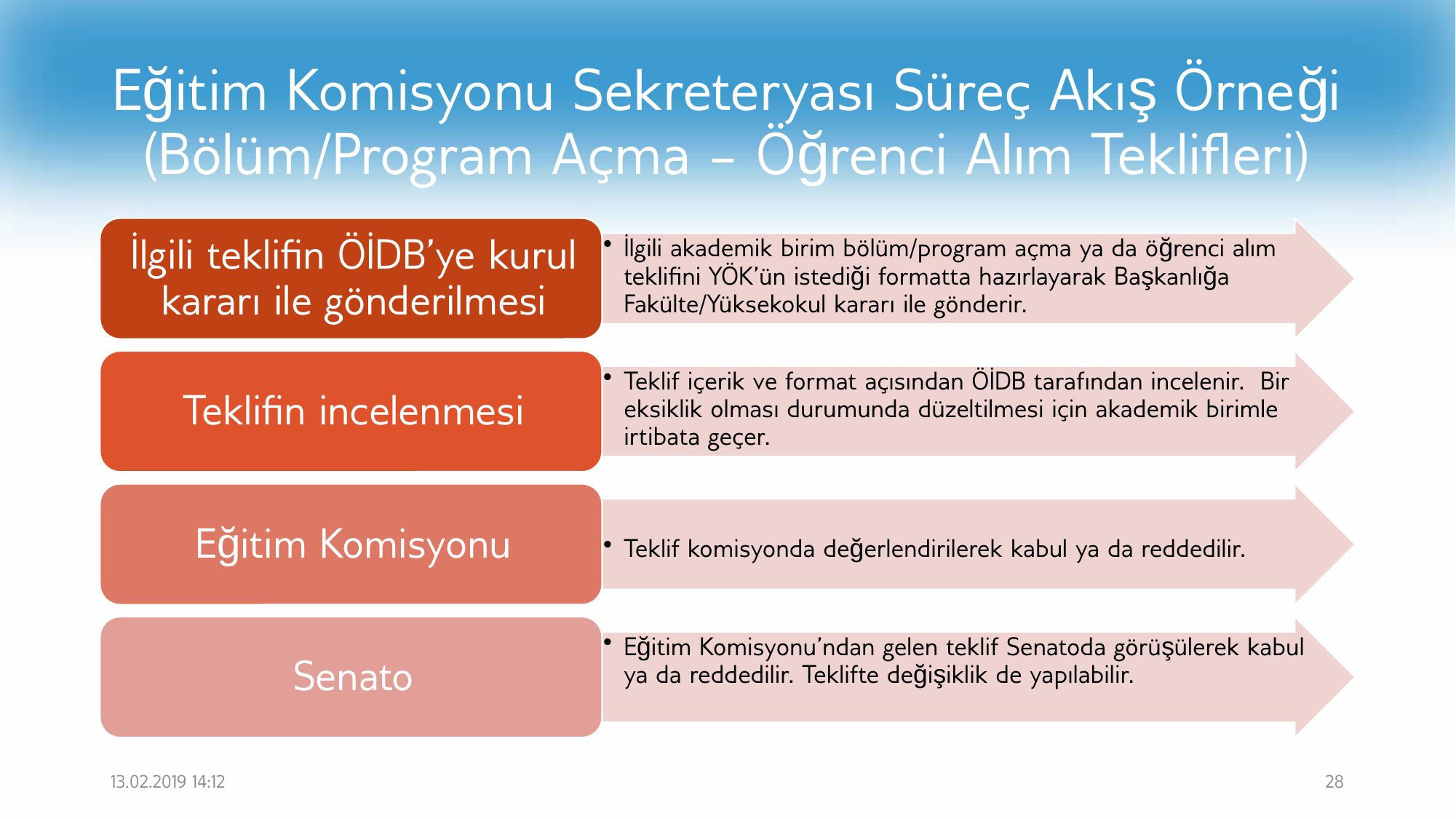

# Eğitim Komisyonu Sekreteryası Süreç Akış Örneği (Bölüm/Program Açma – Öğrenci Alım Teklifleri)
İlgili akademik birim bölüm/program açma ya da öğrenci alım teklifini YÖK’ün istediği formatta hazırlayarak Başkanlığa Fakülte/Yüksekokul kararı ile gönderir.
İlgili teklifin ÖİDB’ye kurul kararı ile gönderilmesi
Teklif içerik ve format açısından ÖİDB tarafından incelenir.  Bir eksiklik olması durumunda düzeltilmesi için akademik birimle irtibata geçer.
Teklifin incelenmesi

Teklif komisyonda değerlendirilerek kabul ya da reddedilir.
Eğitim Komisyonu
Eğitim Komisyonu’ndan gelen teklif Senatoda görüşülerek kabul ya da reddedilir. Teklifte değişiklik de yapılabilir.
Senato
13.02.2019 14:12
28